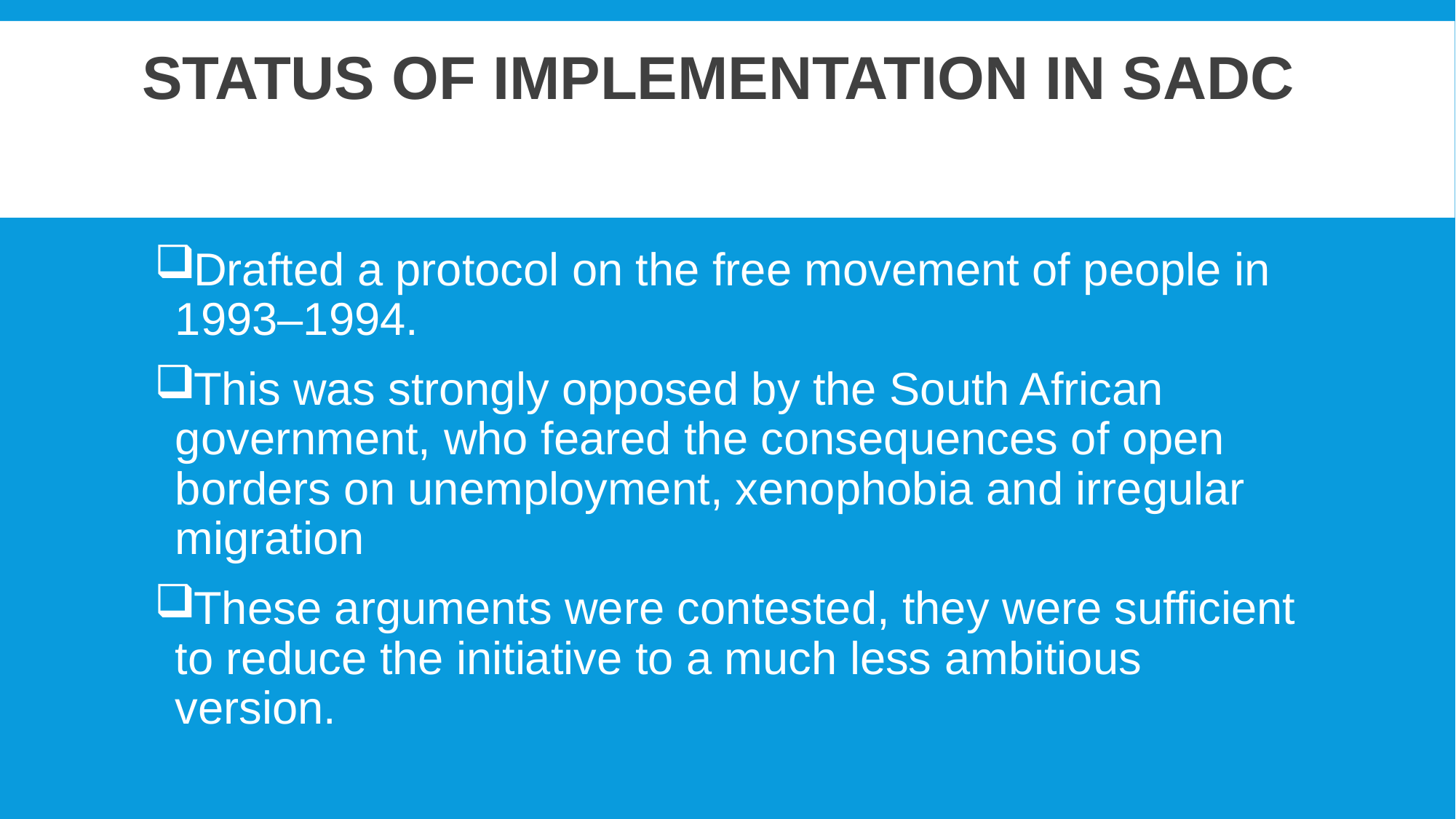

# Status of Implementation in SADC
Drafted a protocol on the free movement of people in 1993–1994.
This was strongly opposed by the South African government, who feared the consequences of open borders on unemployment, xenophobia and irregular migration
These arguments were contested, they were sufficient to reduce the initiative to a much less ambitious version.